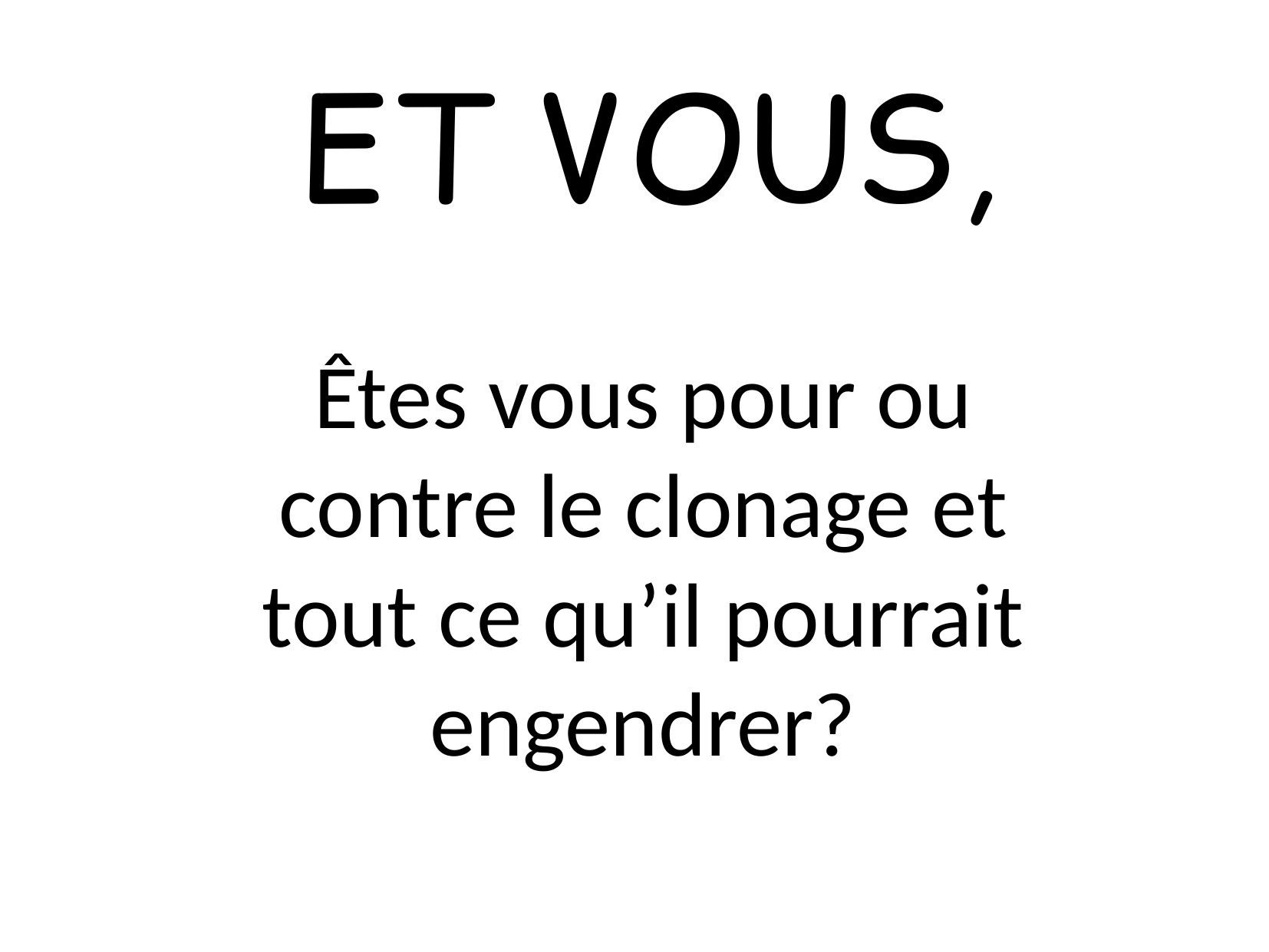

# ET VOUS,
Êtes vous pour ou contre le clonage et tout ce qu’il pourrait engendrer?